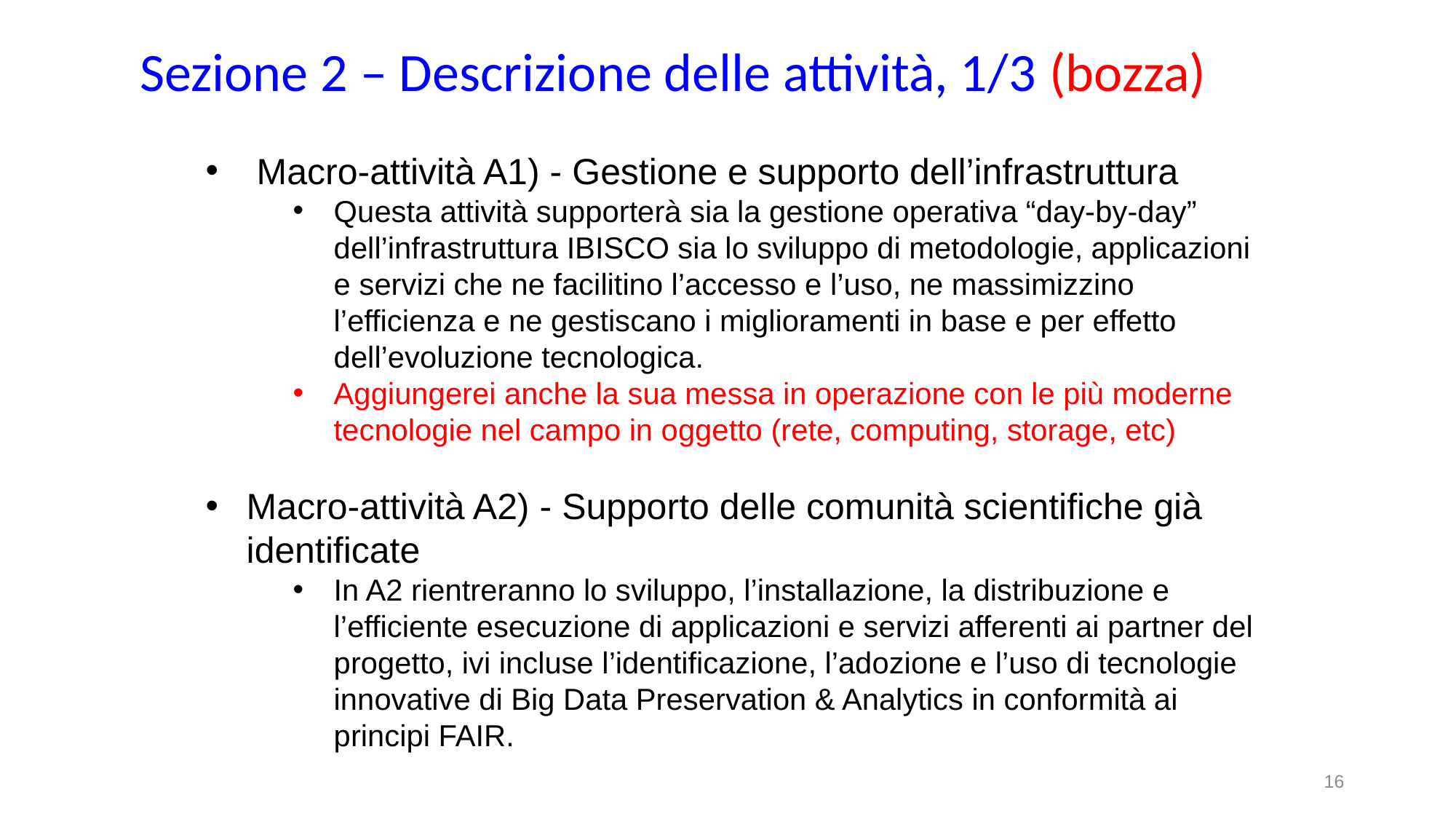

Sezione 2 – Descrizione delle attività, 1/3 (bozza)
 Macro-attività A1) - Gestione e supporto dell’infrastruttura
Questa attività supporterà sia la gestione operativa “day-by-day” dell’infrastruttura IBISCO sia lo sviluppo di metodologie, applicazioni e servizi che ne facilitino l’accesso e l’uso, ne massimizzino l’efficienza e ne gestiscano i miglioramenti in base e per effetto dell’evoluzione tecnologica.
Aggiungerei anche la sua messa in operazione con le più moderne tecnologie nel campo in oggetto (rete, computing, storage, etc)

Macro-attività A2) - Supporto delle comunità scientifiche già identificate
In A2 rientreranno lo sviluppo, l’installazione, la distribuzione e l’efficiente esecuzione di applicazioni e servizi afferenti ai partner del progetto, ivi incluse l’identificazione, l’adozione e l’uso di tecnologie innovative di Big Data Preservation & Analytics in conformità ai principi FAIR.

16